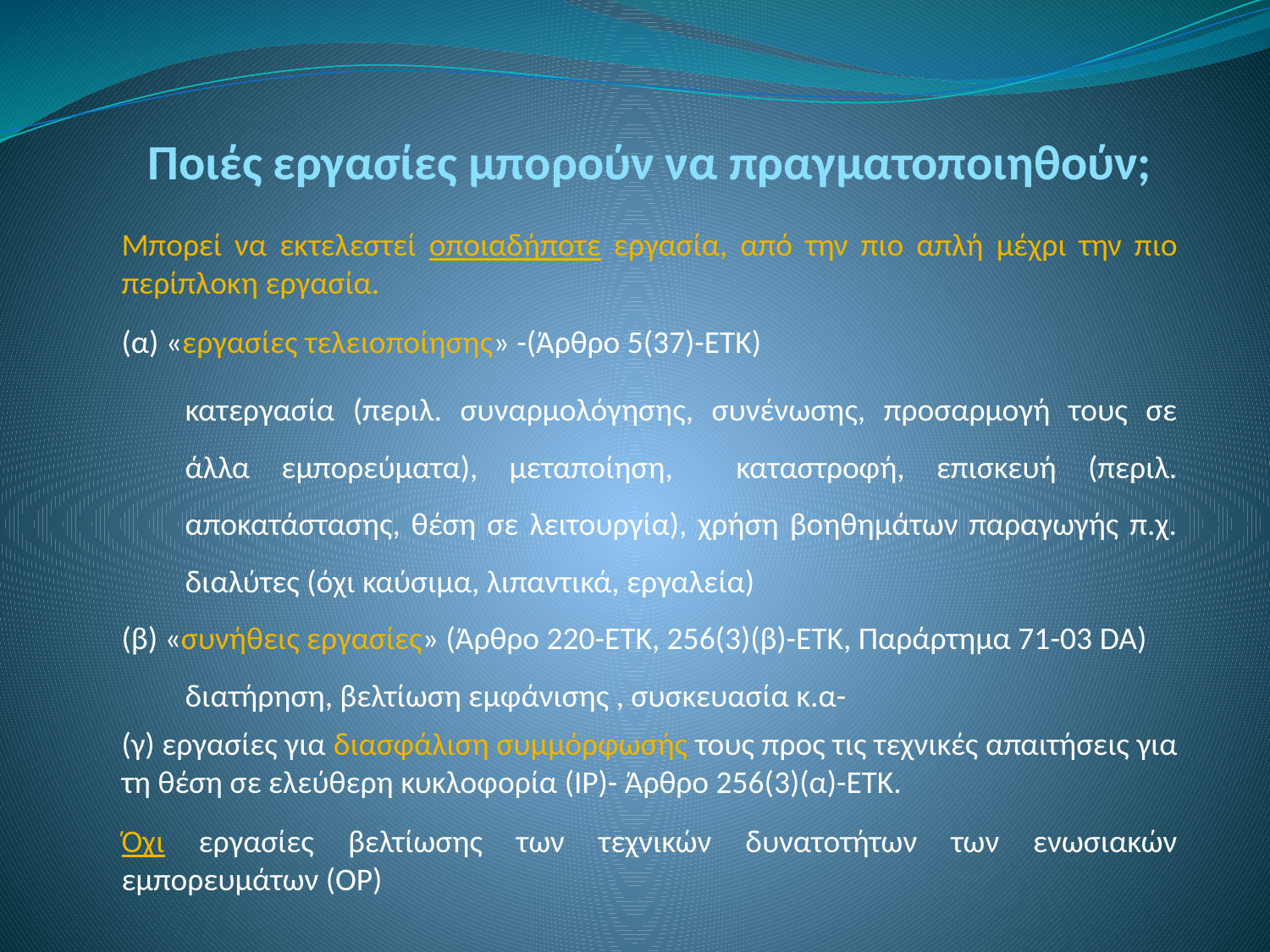

Ποιές εργασίες μπορούν να πραγματοποιηθούν;

Μπορεί να εκτελεστεί οποιαδήποτε εργασία, από την πιο απλή μέχρι την πιο περίπλοκη εργασία.
(α) «εργασίες τελειοποίησης» -(Άρθρο 5(37)-ΕΤΚ)
κατεργασία (περιλ. συναρμολόγησης, συνένωσης, προσαρμογή τους σε άλλα εμπορεύματα), μεταποίηση,  καταστροφή, επισκευή (περιλ. αποκατάστασης, θέση σε λειτουργία), χρήση βοηθημάτων παραγωγής π.χ. διαλύτες (όχι καύσιμα, λιπαντικά, εργαλεία)
(β) «συνήθεις εργασίες» (Άρθρο 220-ΕΤΚ, 256(3)(β)-ΕΤΚ, Παράρτημα 71-03 DA)
διατήρηση, βελτίωση εμφάνισης , συσκευασία κ.α-
(γ) εργασίες για διασφάλιση συμμόρφωσής τους προς τις τεχνικές απαιτήσεις για τη θέση σε ελεύθερη κυκλοφορία (ΙΡ)- Άρθρο 256(3)(α)-ΕΤΚ.
Όχι εργασίες βελτίωσης των τεχνικών δυνατοτήτων των ενωσιακών εμπορευμάτων (ΟΡ)